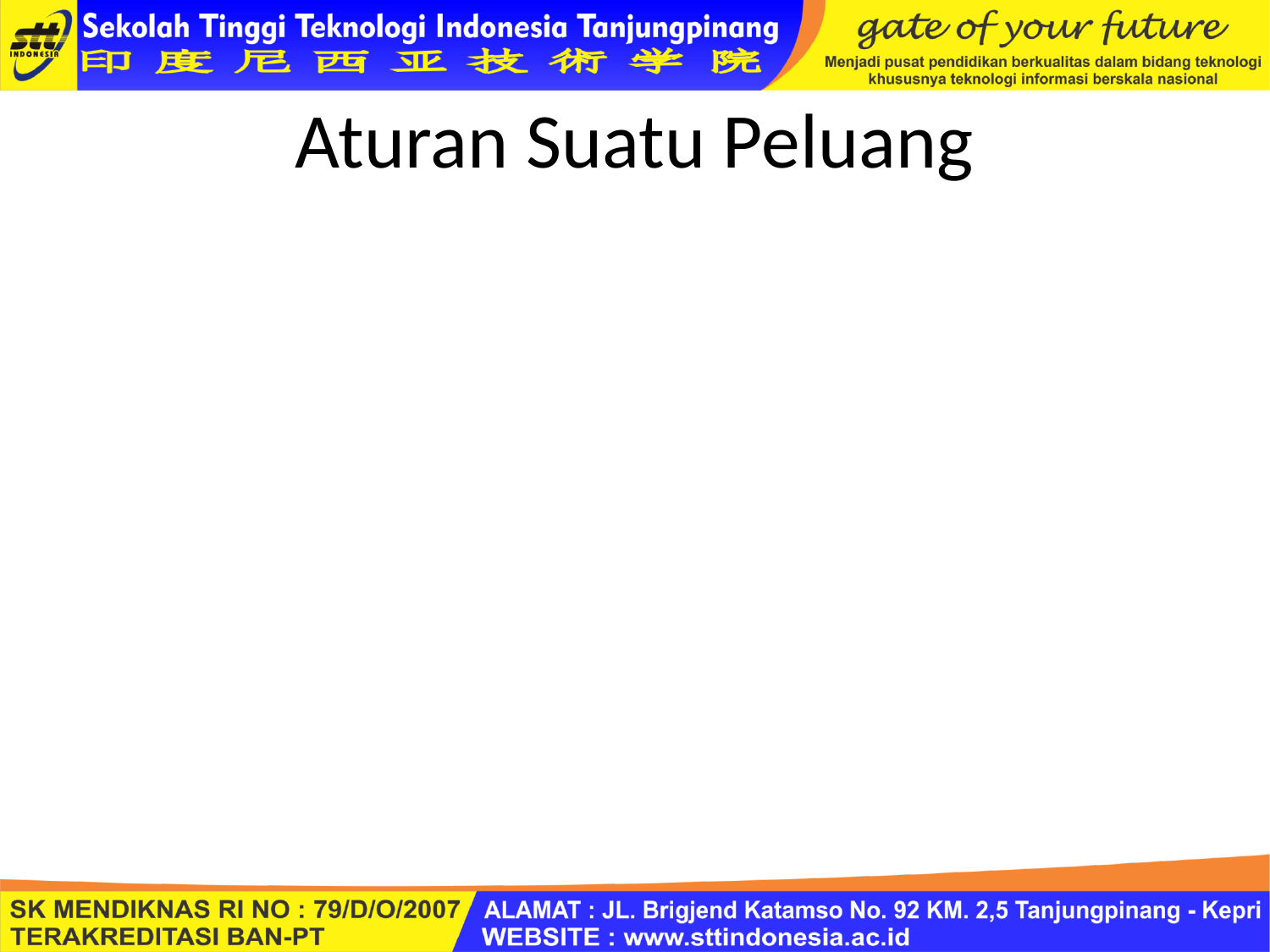

# Aturan Suatu Peluang
AUB (A union B) ; Jika A dan B adalah bagian dari ruang sampel S, maka AUB berarti seluruh event A dan B .
Peluang AUB atau P(AUB);
P(AUB) = P(A+B) = P(A) + P(B)
Irisan (Intersection) ; P(A ∩B)  atau P(A dan B),  artinya seluruh event irisan yaitu dimana merupakan anggota A sekaligus juga anggota B
P (A ∩B) = P(A) + P(B) – P(A+B)
Contoh: Dalam Permainan kartu ada ruang sampel 52, event As = 4/52, P(hati) = 13/52, P(As+Hati) = 1/52.
	P(As ∩ Hati) = 4/52 + 13/52 – 1/52 = 16/52.